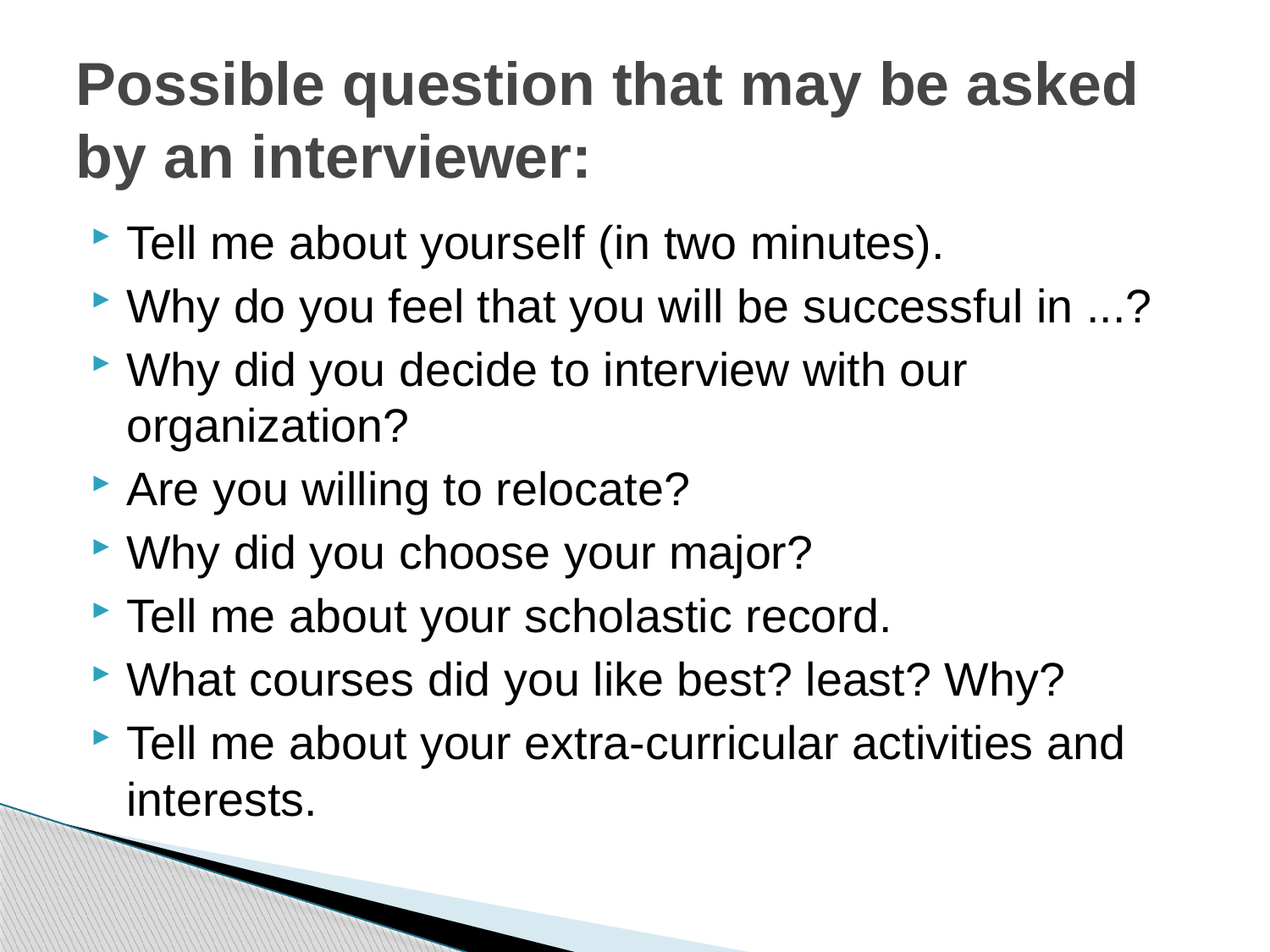

# Possible question that may be asked by an interviewer:
Tell me about yourself (in two minutes).
Why do you feel that you will be successful in ...?
Why did you decide to interview with our organization?
Are you willing to relocate?
Why did you choose your major?
Tell me about your scholastic record.
What courses did you like best? least? Why?
Tell me about your extra-curricular activities and interests.